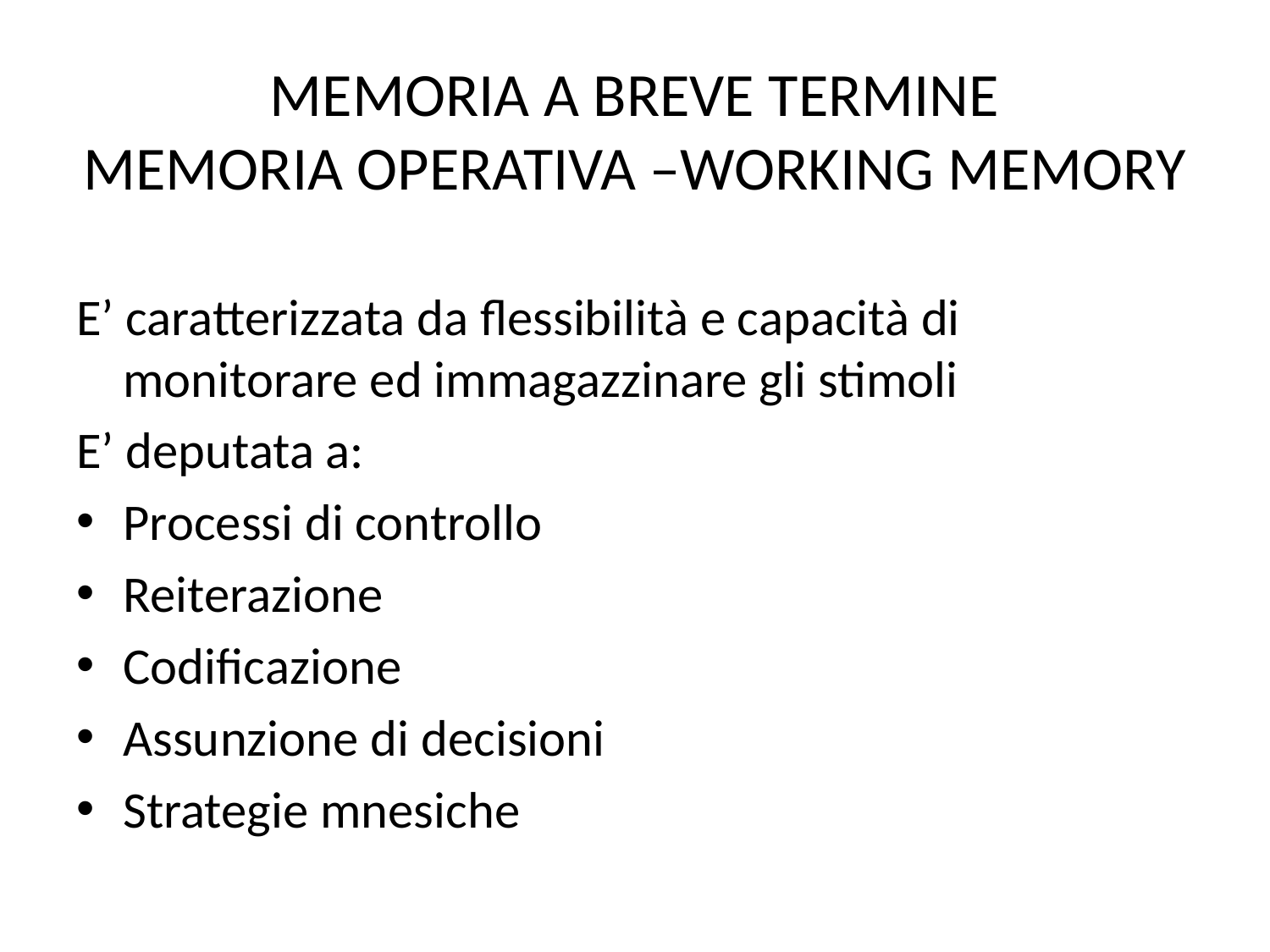

# MEMORIA A BREVE TERMINE MEMORIA OPERATIVA –WORKING MEMORY
E’ caratterizzata da flessibilità e capacità di monitorare ed immagazzinare gli stimoli
E’ deputata a:
Processi di controllo
Reiterazione
Codificazione
Assunzione di decisioni
Strategie mnesiche